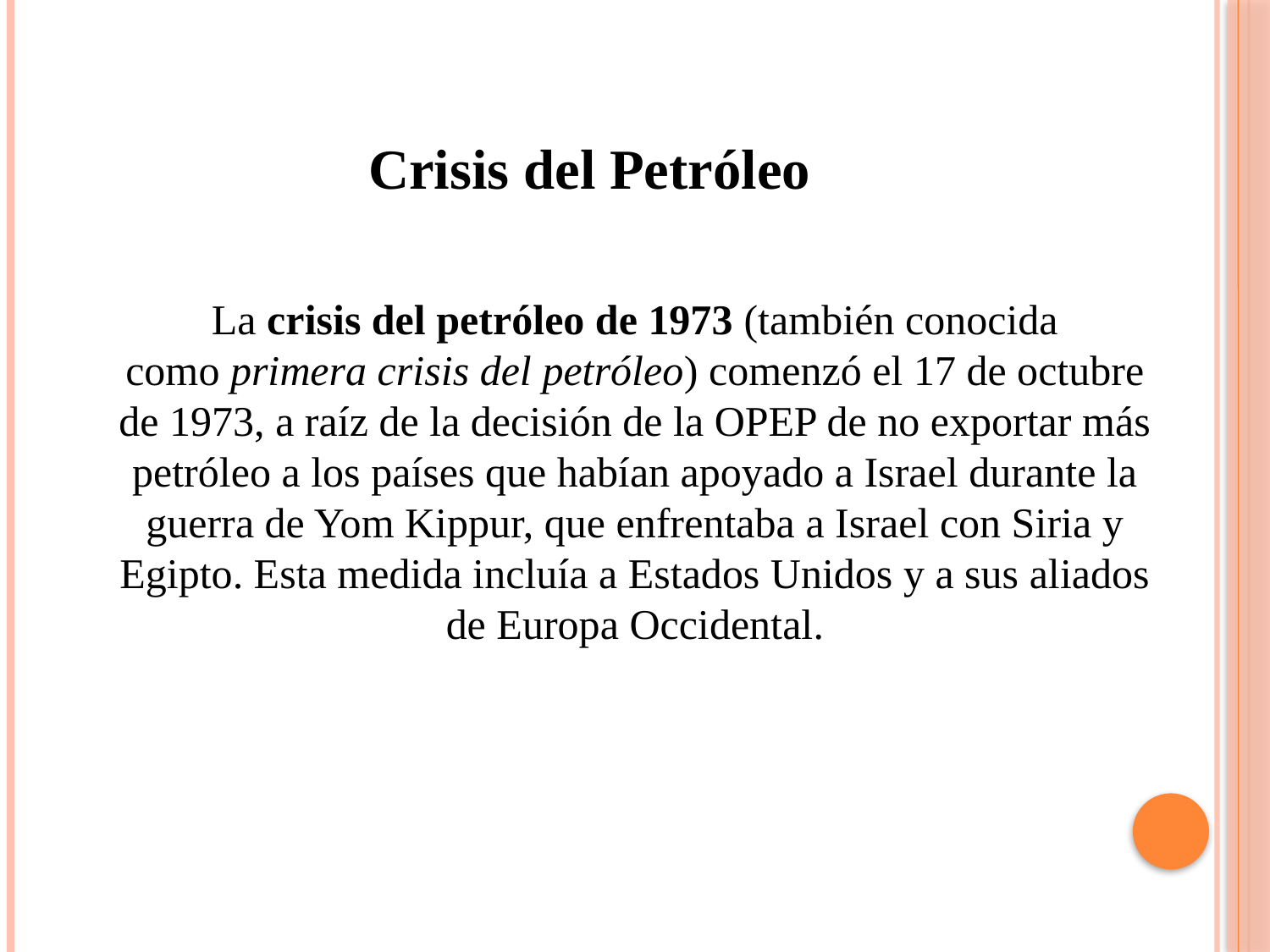

Crisis del Petróleo
La crisis del petróleo de 1973 (también conocida como primera crisis del petróleo) comenzó el 17 de octubre de 1973, a raíz de la decisión de la OPEP de no exportar más petróleo a los países que habían apoyado a Israel durante la guerra de Yom Kippur, que enfrentaba a Israel con Siria y Egipto. Esta medida incluía a Estados Unidos y a sus aliados de Europa Occidental.